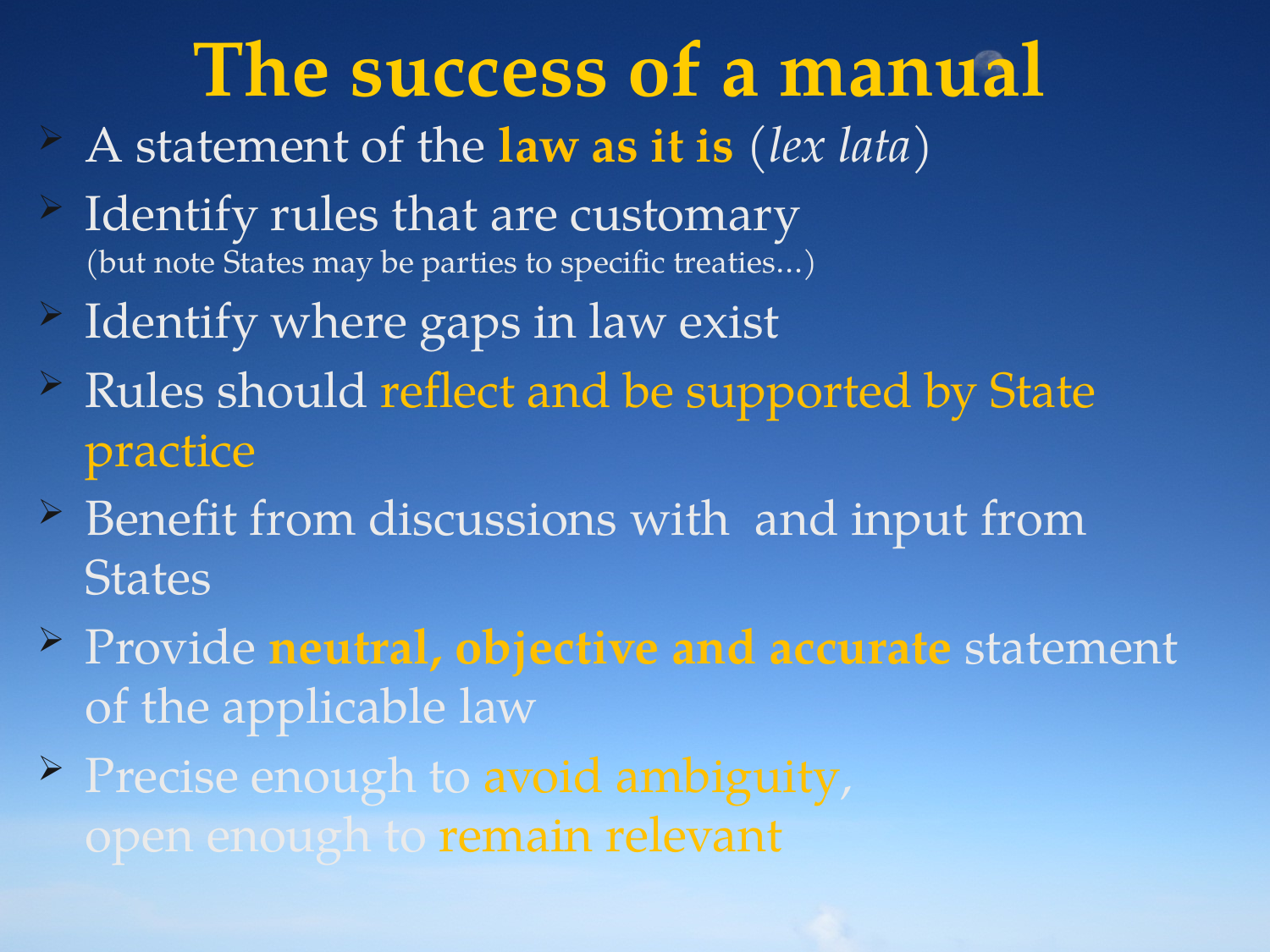

# The success of a manual
A statement of the law as it is (lex lata)
Identify rules that are customary
(but note States may be parties to specific treaties…)
Identify where gaps in law exist
Rules should reflect and be supported by State practice
Benefit from discussions with  and input from States
Provide neutral, objective and accurate statement of the applicable law
Precise enough to avoid ambiguity,
open enough to remain relevant